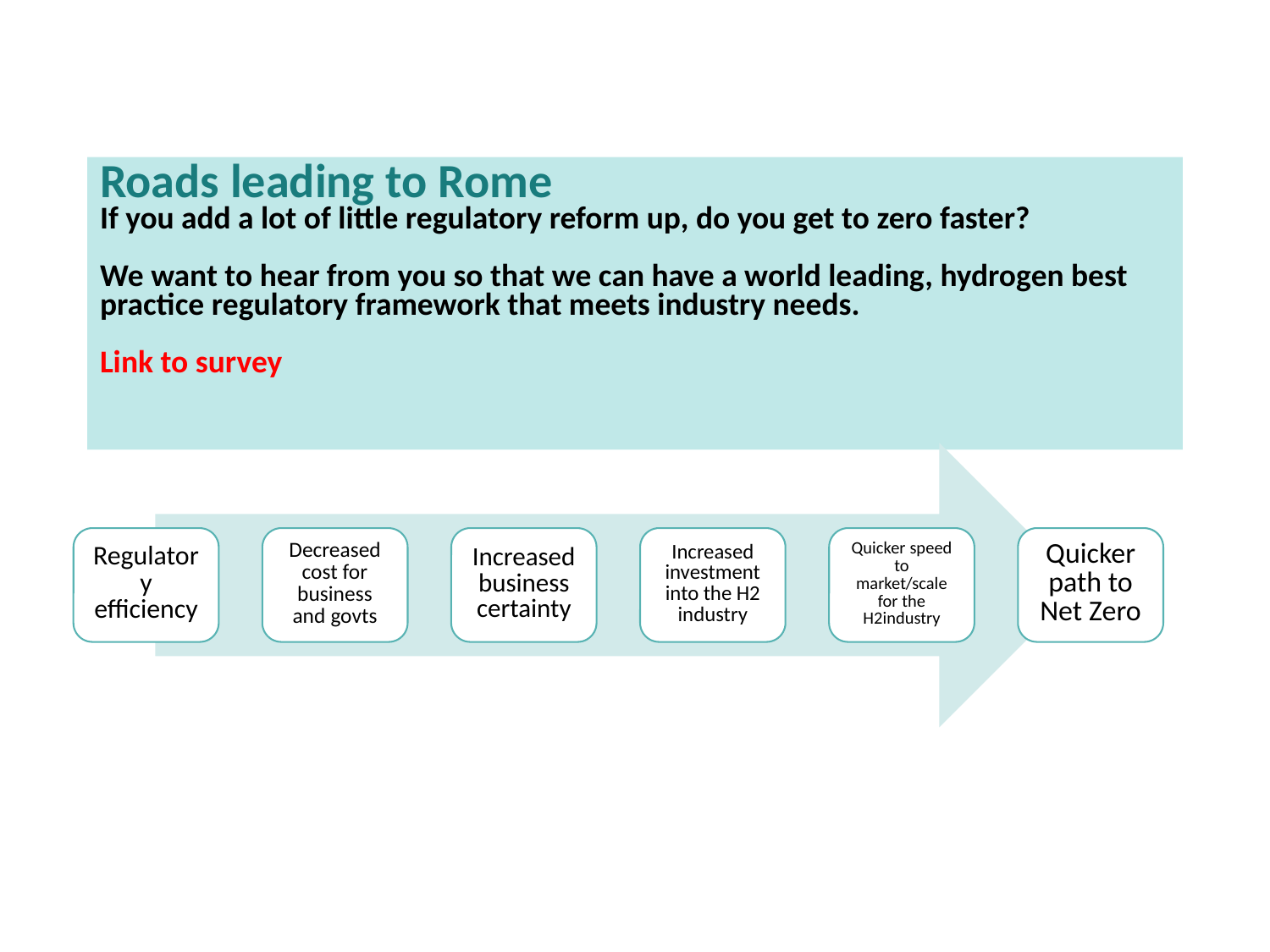

# Roads leading to Rome If you add a lot of little regulatory reform up, do you get to zero faster? We want to hear from you so that we can have a world leading, hydrogen best practice regulatory framework that meets industry needs. Link to survey
Regulatory efficiency
Quicker speed to market/scale for the H2industry
Increased investment into the H2 industry
Quicker path to Net Zero
Increased business certainty
Decreased cost for business and govts